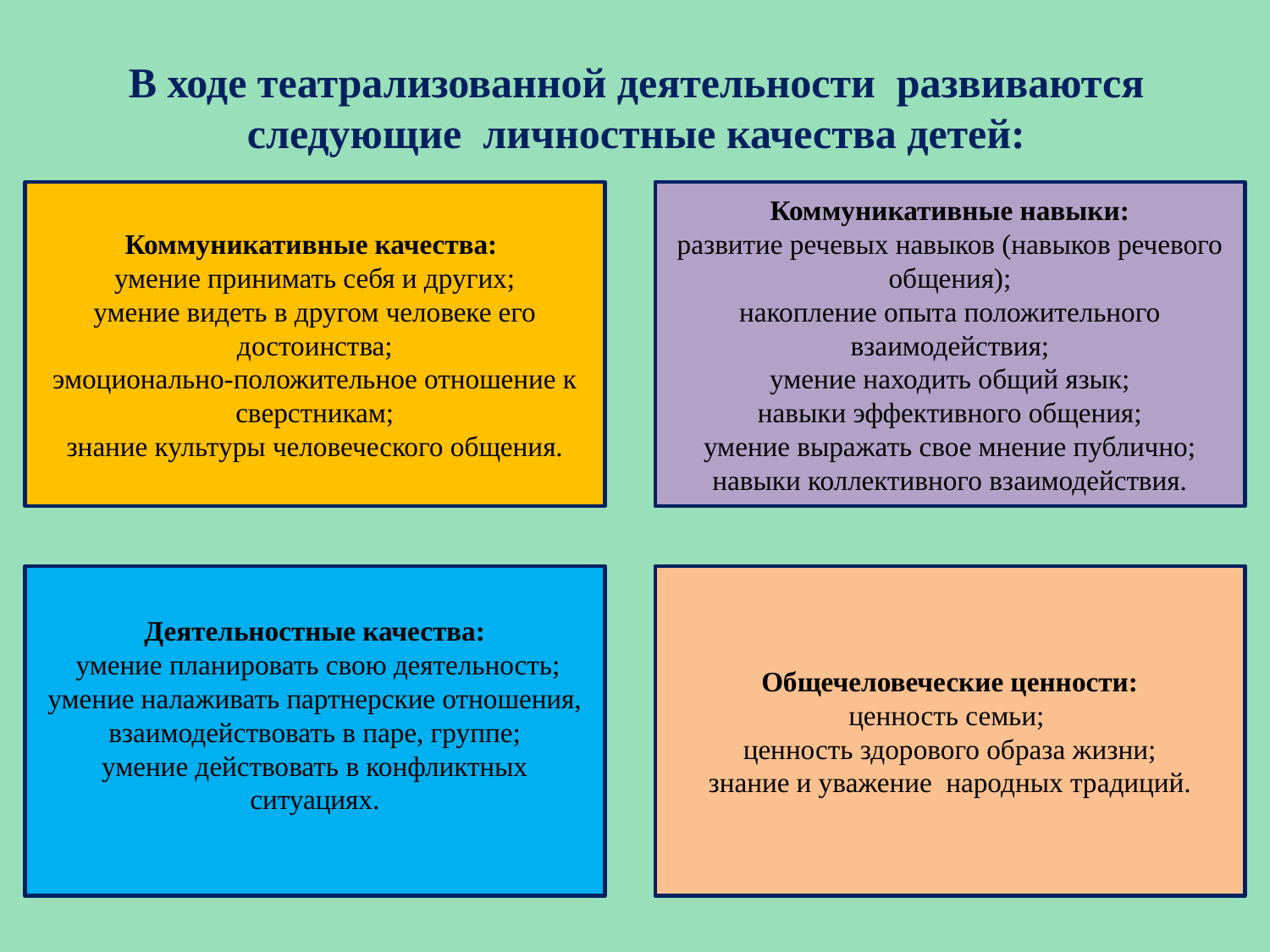

# В ходе театрализованной деятельности  развиваются следующие  личностные качества детей:

Коммуникативные качества:
умение принимать себя и других;
умение видеть в другом человеке его достоинства;
эмоционально-положительное отношение к сверстникам;
знание культуры человеческого общения.
Коммуникативные навыки:
развитие речевых навыков (навыков речевого общения);
накопление опыта положительного взаимодействия;
умение находить общий язык;
навыки эффективного общения;
умение выражать свое мнение публично;
навыки коллективного взаимодействия.
Деятельностные качества:
 умение планировать свою деятельность;
умение налаживать партнерские отношения, взаимодействовать в паре, группе;
умение действовать в конфликтных ситуациях.
Общечеловеческие ценности:
ценность семьи;
ценность здорового образа жизни;
знание и уважение  народных традиций.